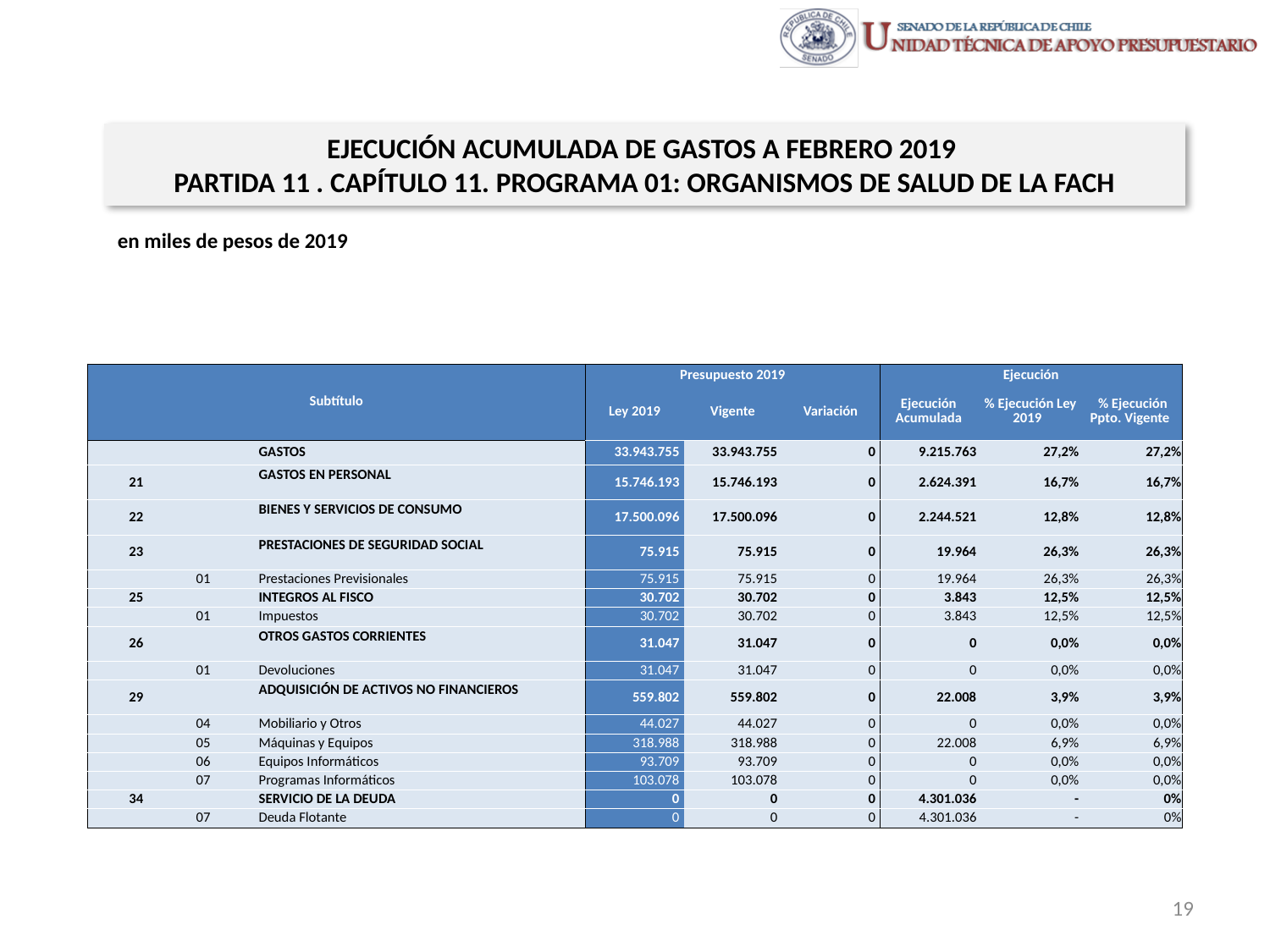

EJECUCIÓN ACUMULADA DE GASTOS A FEBRERO 2019
PARTIDA 11 . CAPÍTULO 11. PROGRAMA 01: ORGANISMOS DE SALUD DE LA FACH
en miles de pesos de 2019
| Subtítulo |  |  |  | Presupuesto 2019 |  |  | Ejecución |  |  |
| --- | --- | --- | --- | --- | --- | --- | --- | --- | --- |
|  |  |  |  | Ley 2019 | Vigente | Variación | Ejecución Acumulada | % Ejecución Ley 2019 | % Ejecución Ppto. Vigente |
|  |  |  | GASTOS | 33.943.755 | 33.943.755 | 0 | 9.215.763 | 27,2% | 27,2% |
| 21 |  |  | GASTOS EN PERSONAL | 15.746.193 | 15.746.193 | 0 | 2.624.391 | 16,7% | 16,7% |
| 22 |  |  | BIENES Y SERVICIOS DE CONSUMO | 17.500.096 | 17.500.096 | 0 | 2.244.521 | 12,8% | 12,8% |
| 23 |  |  | PRESTACIONES DE SEGURIDAD SOCIAL | 75.915 | 75.915 | 0 | 19.964 | 26,3% | 26,3% |
|  | 01 |  | Prestaciones Previsionales | 75.915 | 75.915 | 0 | 19.964 | 26,3% | 26,3% |
| 25 |  |  | INTEGROS AL FISCO | 30.702 | 30.702 | 0 | 3.843 | 12,5% | 12,5% |
|  | 01 |  | Impuestos | 30.702 | 30.702 | 0 | 3.843 | 12,5% | 12,5% |
| 26 |  |  | OTROS GASTOS CORRIENTES | 31.047 | 31.047 | 0 | 0 | 0,0% | 0,0% |
|  | 01 |  | Devoluciones | 31.047 | 31.047 | 0 | 0 | 0,0% | 0,0% |
| 29 |  |  | ADQUISICIÓN DE ACTIVOS NO FINANCIEROS | 559.802 | 559.802 | 0 | 22.008 | 3,9% | 3,9% |
|  | 04 |  | Mobiliario y Otros | 44.027 | 44.027 | 0 | 0 | 0,0% | 0,0% |
|  | 05 |  | Máquinas y Equipos | 318.988 | 318.988 | 0 | 22.008 | 6,9% | 6,9% |
|  | 06 |  | Equipos Informáticos | 93.709 | 93.709 | 0 | 0 | 0,0% | 0,0% |
|  | 07 |  | Programas Informáticos | 103.078 | 103.078 | 0 | 0 | 0,0% | 0,0% |
| 34 |  |  | SERVICIO DE LA DEUDA | 0 | 0 | 0 | 4.301.036 | - | 0% |
|  | 07 |  | Deuda Flotante | 0 | 0 | 0 | 4.301.036 | - | 0% |
Fuente: Elaboración propia en base  a Informes de ejecución presupuestaria mensual de DIPRES

19